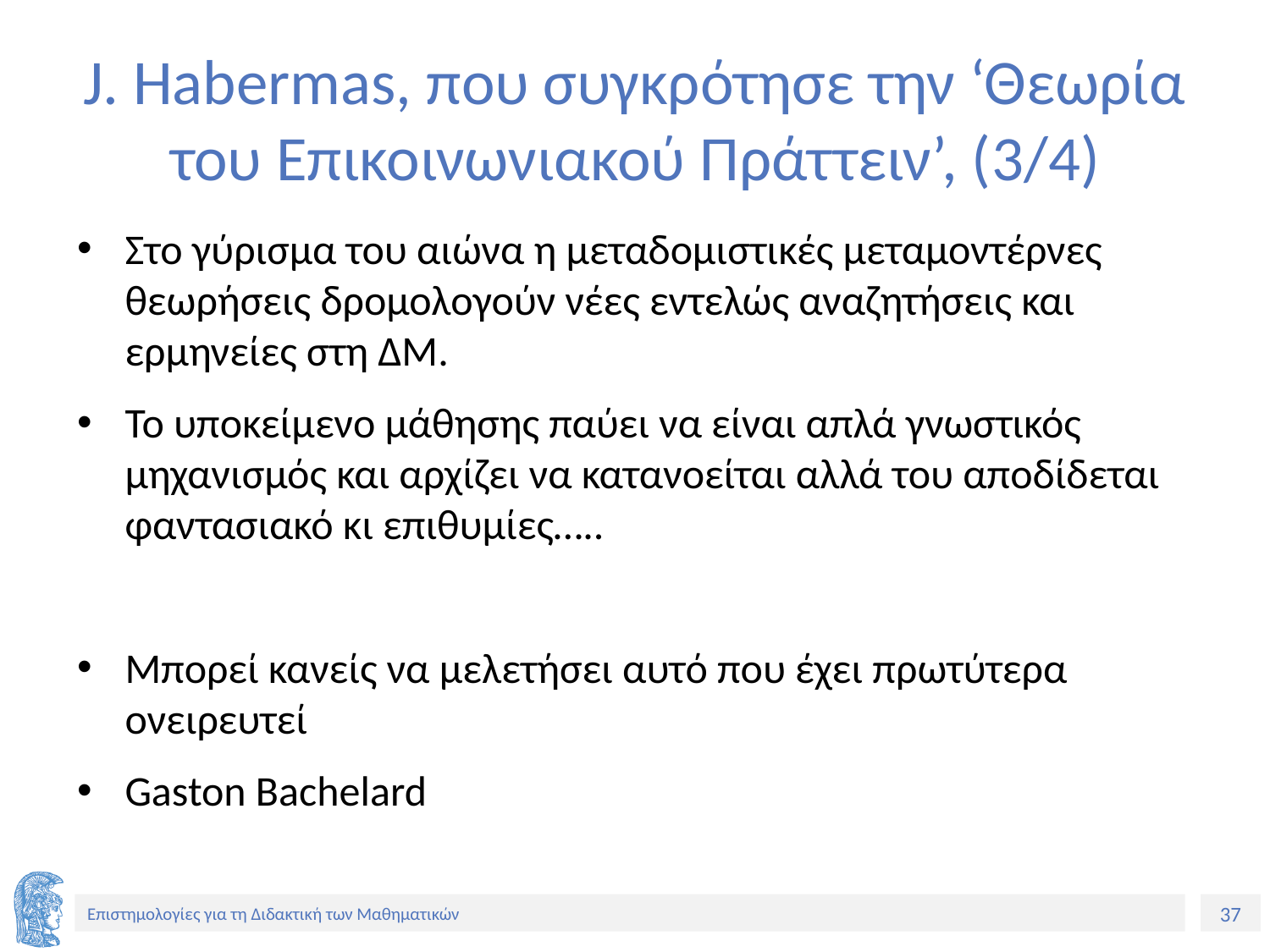

# J. Habermas, που συγκρότησε την ‘Θεωρία του Επικοινωνιακού Πράττειν’, (3/4)
Στο γύρισμα του αιώνα η μεταδομιστικές μεταμοντέρνες θεωρήσεις δρομολογούν νέες εντελώς αναζητήσεις και ερμηνείες στη ΔΜ.
Το υποκείμενο μάθησης παύει να είναι απλά γνωστικός μηχανισμός και αρχίζει να κατανοείται αλλά του αποδίδεται φαντασιακό κι επιθυμίες…..

Μπορεί κανείς να μελετήσει αυτό που έχει πρωτύτερα ονειρευτεί
Gaston Bachelard